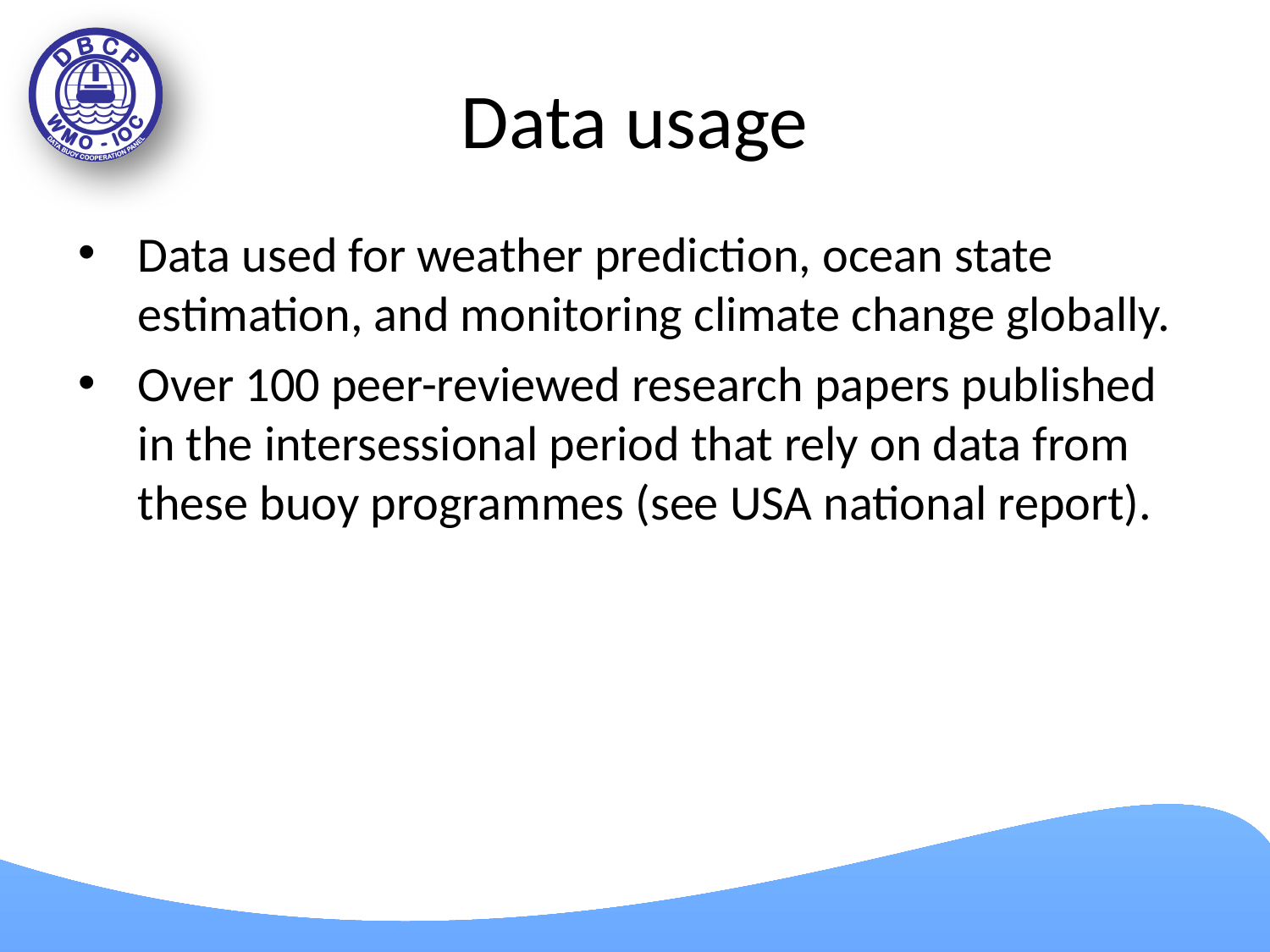

# Data usage

Data used for weather prediction, ocean state estimation, and monitoring climate change globally.
Over 100 peer-reviewed research papers published in the intersessional period that rely on data from these buoy programmes (see USA national report).